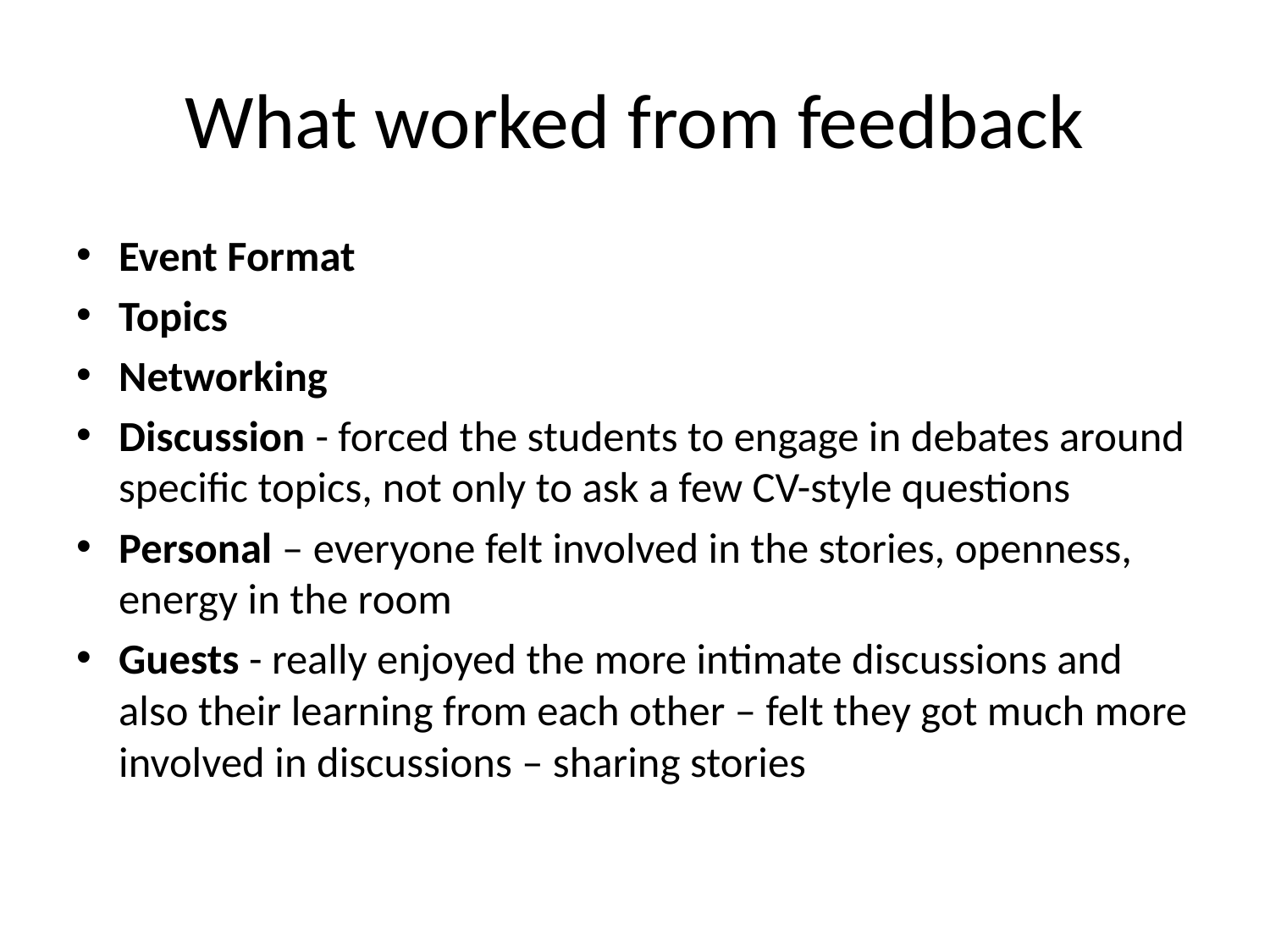

# What worked from feedback
Event Format
Topics
Networking
Discussion - forced the students to engage in debates around specific topics, not only to ask a few CV-style questions
Personal – everyone felt involved in the stories, openness, energy in the room
Guests - really enjoyed the more intimate discussions and also their learning from each other – felt they got much more involved in discussions – sharing stories